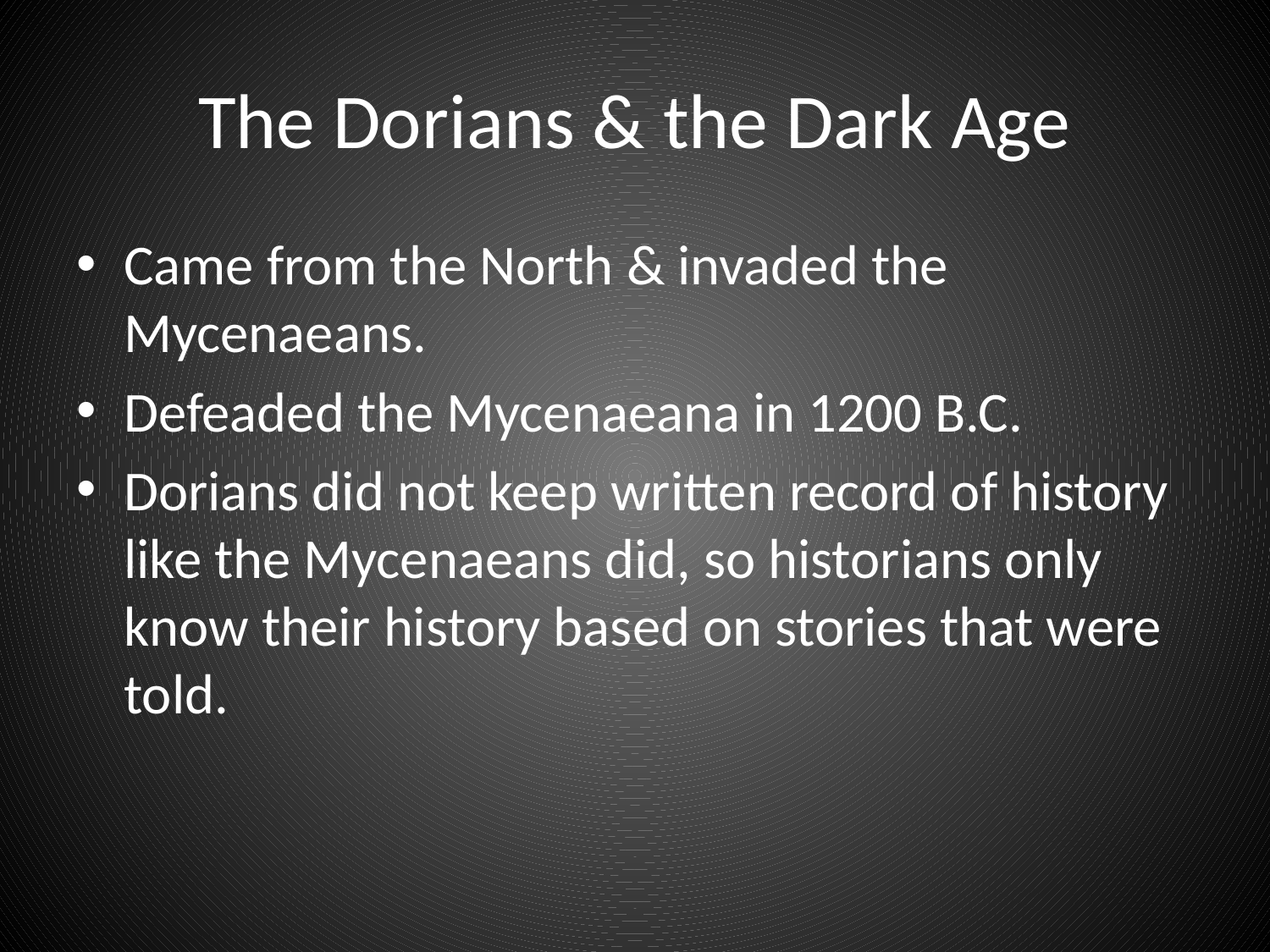

# The Dorians & the Dark Age
Came from the North & invaded the Mycenaeans.
Defeaded the Mycenaeana in 1200 B.C.
Dorians did not keep written record of history like the Mycenaeans did, so historians only know their history based on stories that were told.